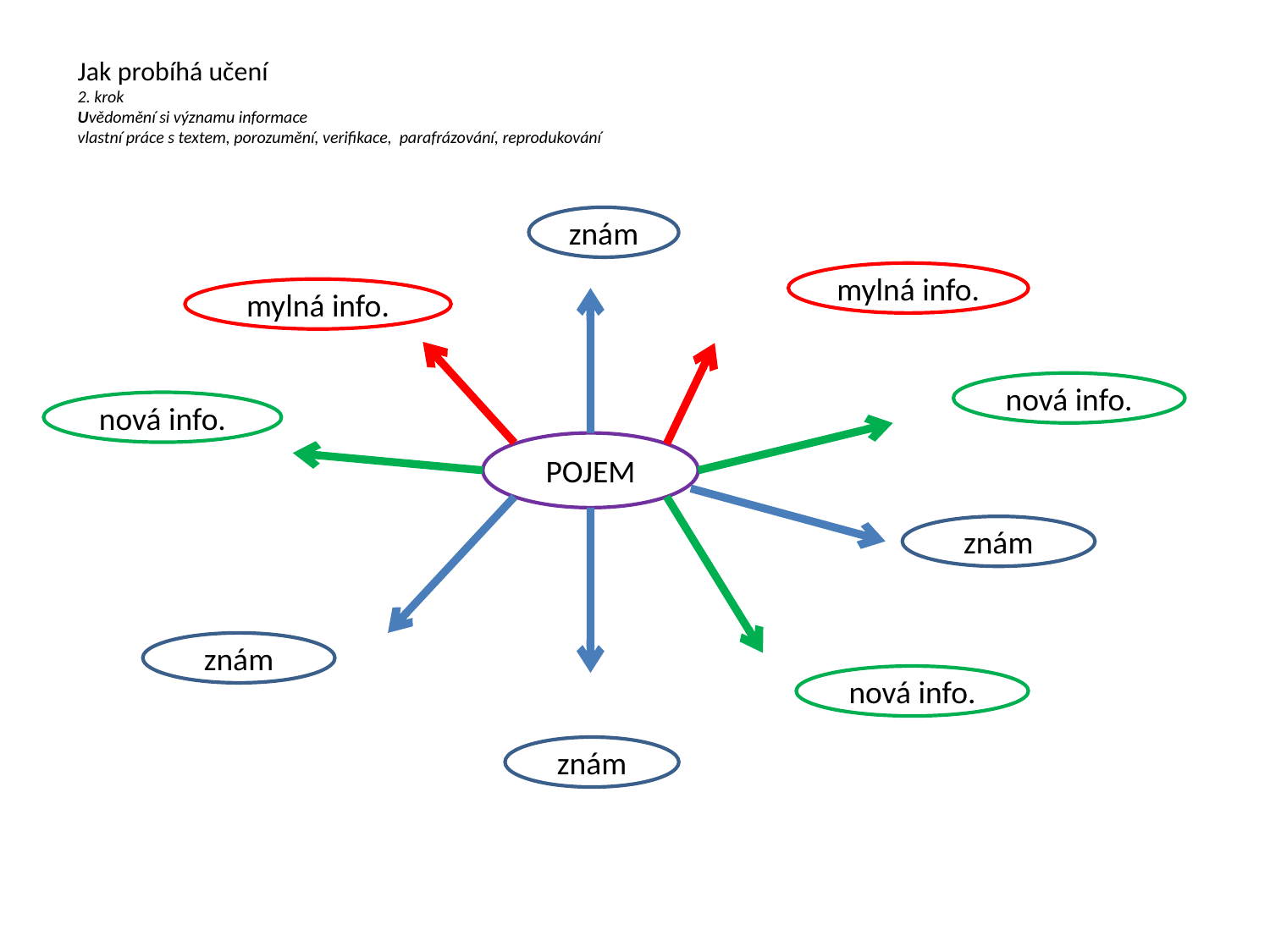

# Jak probíhá učení 2. krok Uvědomění si významu informace vlastní práce s textem, porozumění, verifikace,  parafrázování, reprodukování
znám
mylná info.
mylná info.
nová info.
nová info.
POJEM
znám
znám
nová info.
znám